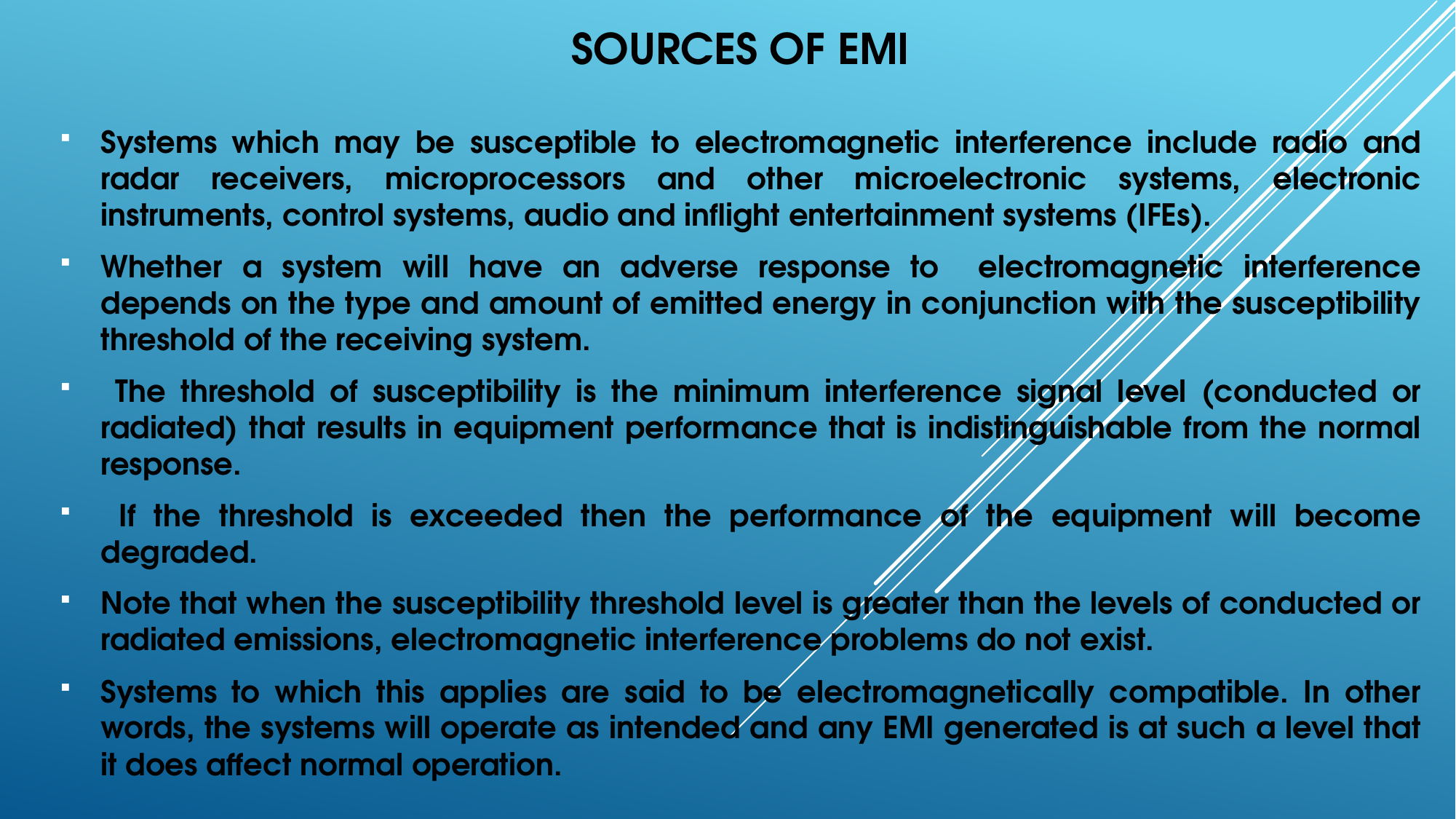

# Sources of EMI
Systems which may be susceptible to electromagnetic interference include radio and radar receivers, microprocessors and other microelectronic systems, electronic instruments, control systems, audio and inflight entertainment systems (IFEs).
Whether a system will have an adverse response to  electromagnetic interference depends on the type and amount of emitted energy in conjunction with the susceptibility threshold of the receiving system.
 The threshold of susceptibility is the minimum interference signal level (conducted or radiated) that results in equipment performance that is indistinguishable from the normal response.
 If the threshold is exceeded then the performance of the equipment will become degraded.
Note that when the susceptibility threshold level is greater than the levels of conducted or radiated emissions, electromagnetic interference problems do not exist.
Systems to which this applies are said to be electromagnetically compatible. In other words, the systems will operate as intended and any EMI generated is at such a level that it does affect normal operation.